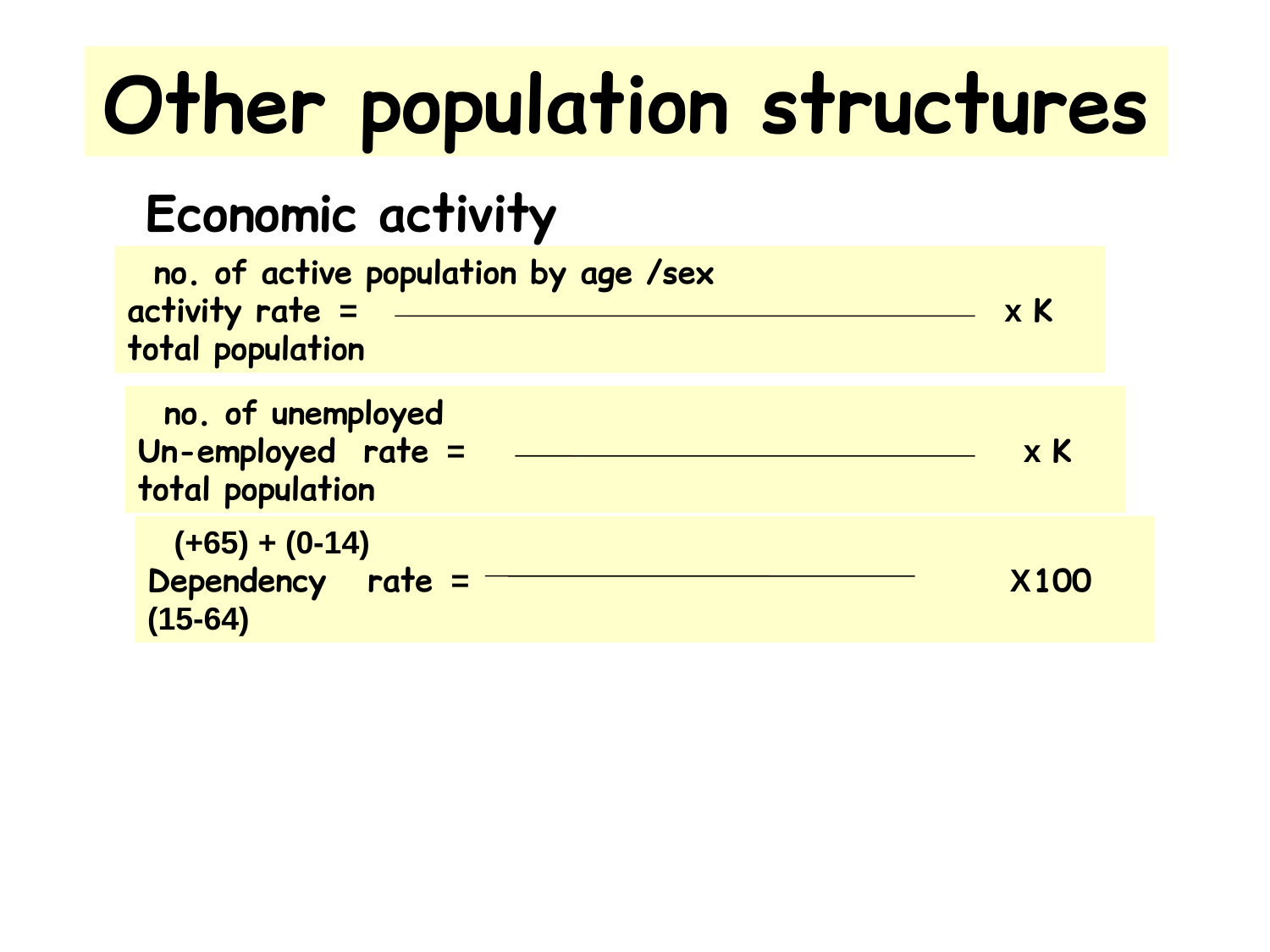

# Other population structures
 Economic activity
                                no. of active population by age /sex
activity rate  =                                                                         x K
                                                total population

                                             no. of unemployed
Un-employed  rate  =                                                               x K
                                                total population

                                                  (0-14) + (65+)
Dependency   rate  =                                                             X100
                                                       (15-64)